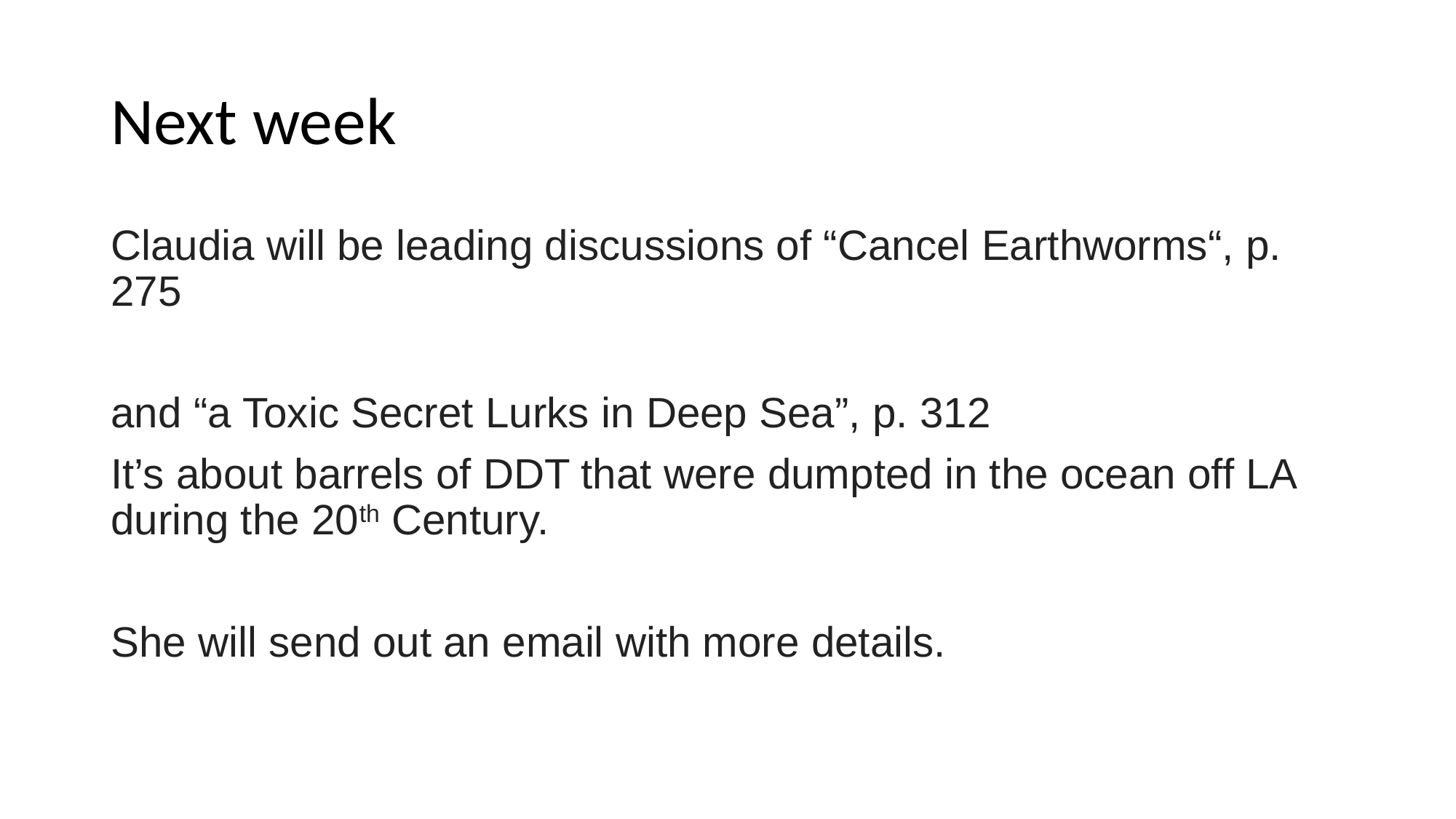

# Next week
Claudia will be leading discussions of “Cancel Earthworms“, p. 275

and “a Toxic Secret Lurks in Deep Sea”, p. 312
It’s about barrels of DDT that were dumpted in the ocean off LA during the 20th Century.

She will send out an email with more details.